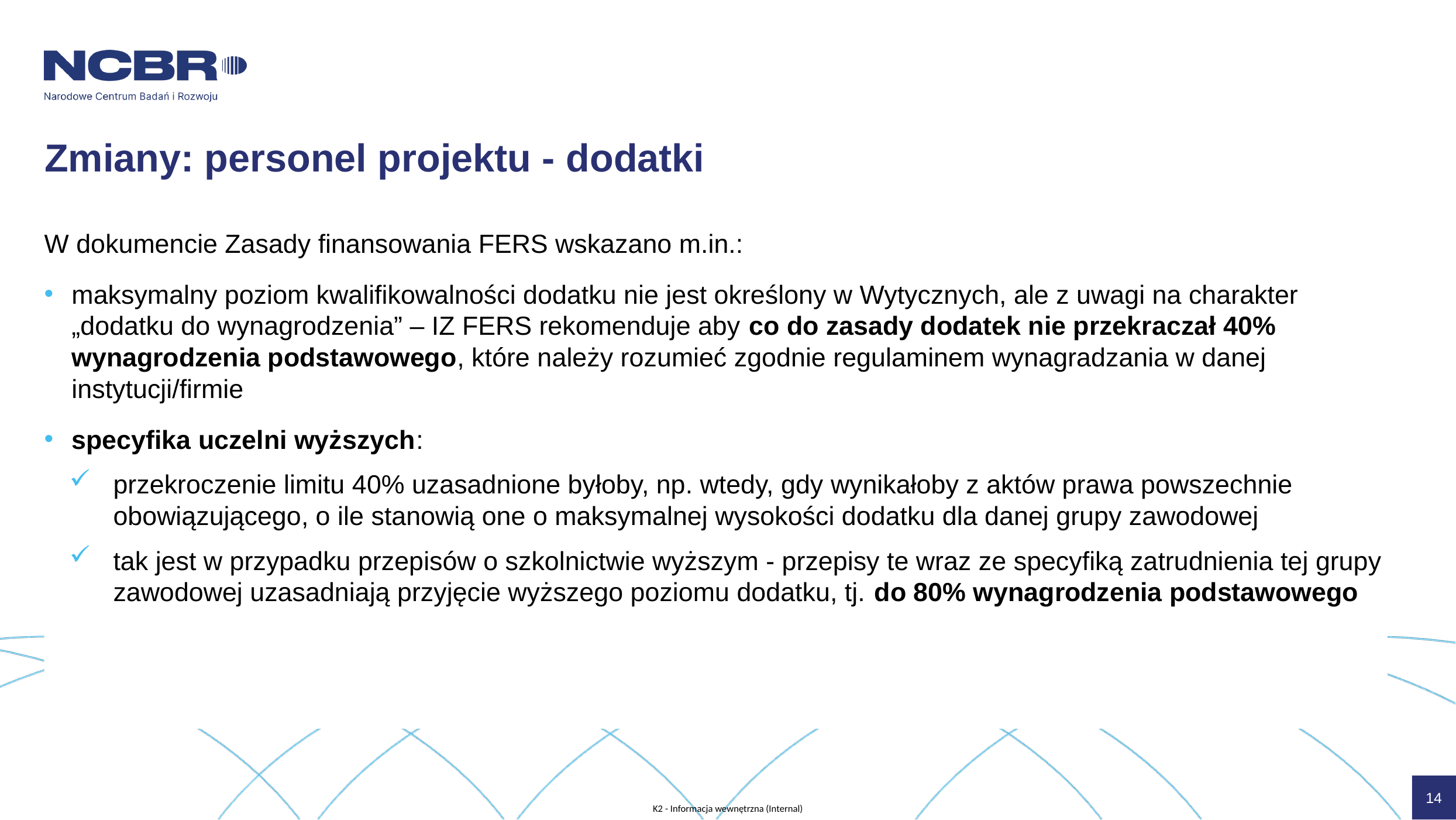

# Zmiany: personel projektu - dodatki
W dokumencie Zasady finansowania FERS wskazano m.in.:
maksymalny poziom kwalifikowalności dodatku nie jest określony w Wytycznych, ale z uwagi na charakter „dodatku do wynagrodzenia” – IZ FERS rekomenduje aby co do zasady dodatek nie przekraczał 40% wynagrodzenia podstawowego, które należy rozumieć zgodnie regulaminem wynagradzania w danej instytucji/firmie
specyfika uczelni wyższych:
przekroczenie limitu 40% uzasadnione byłoby, np. wtedy, gdy wynikałoby z aktów prawa powszechnie obowiązującego, o ile stanowią one o maksymalnej wysokości dodatku dla danej grupy zawodowej
tak jest w przypadku przepisów o szkolnictwie wyższym - przepisy te wraz ze specyfiką zatrudnienia tej grupy zawodowej uzasadniają przyjęcie wyższego poziomu dodatku, tj. do 80% wynagrodzenia podstawowego
14